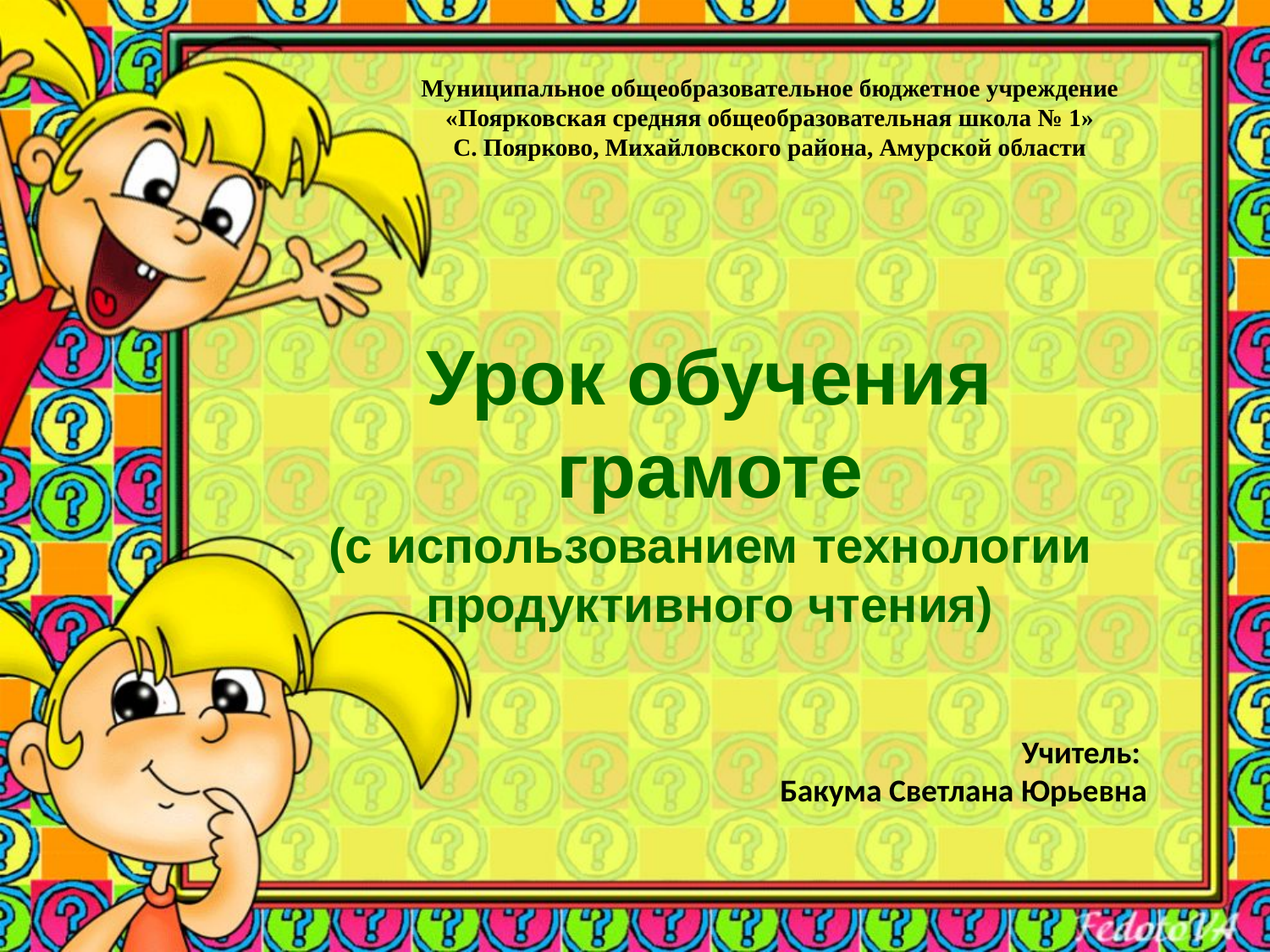

Муниципальное общеобразовательное бюджетное учреждение
«Поярковская средняя общеобразовательная школа № 1»
С. Поярково, Михайловского района, Амурской области

Урок обучения грамоте
(с использованием технологии продуктивного чтения)
Учитель:
Бакума Светлана Юрьевна